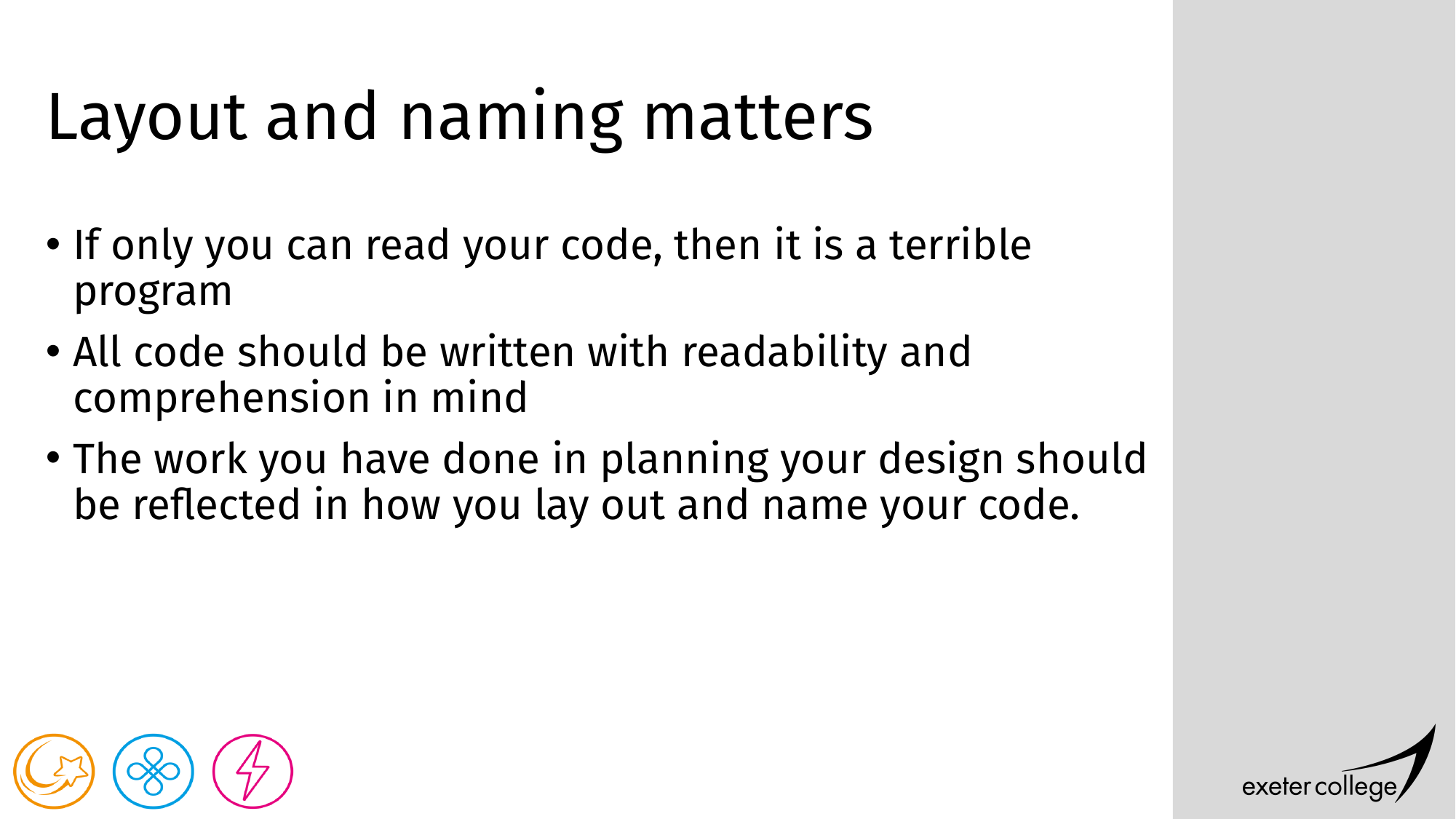

# Layout and naming matters
If only you can read your code, then it is a terrible program
All code should be written with readability and comprehension in mind
The work you have done in planning your design should be reflected in how you lay out and name your code.